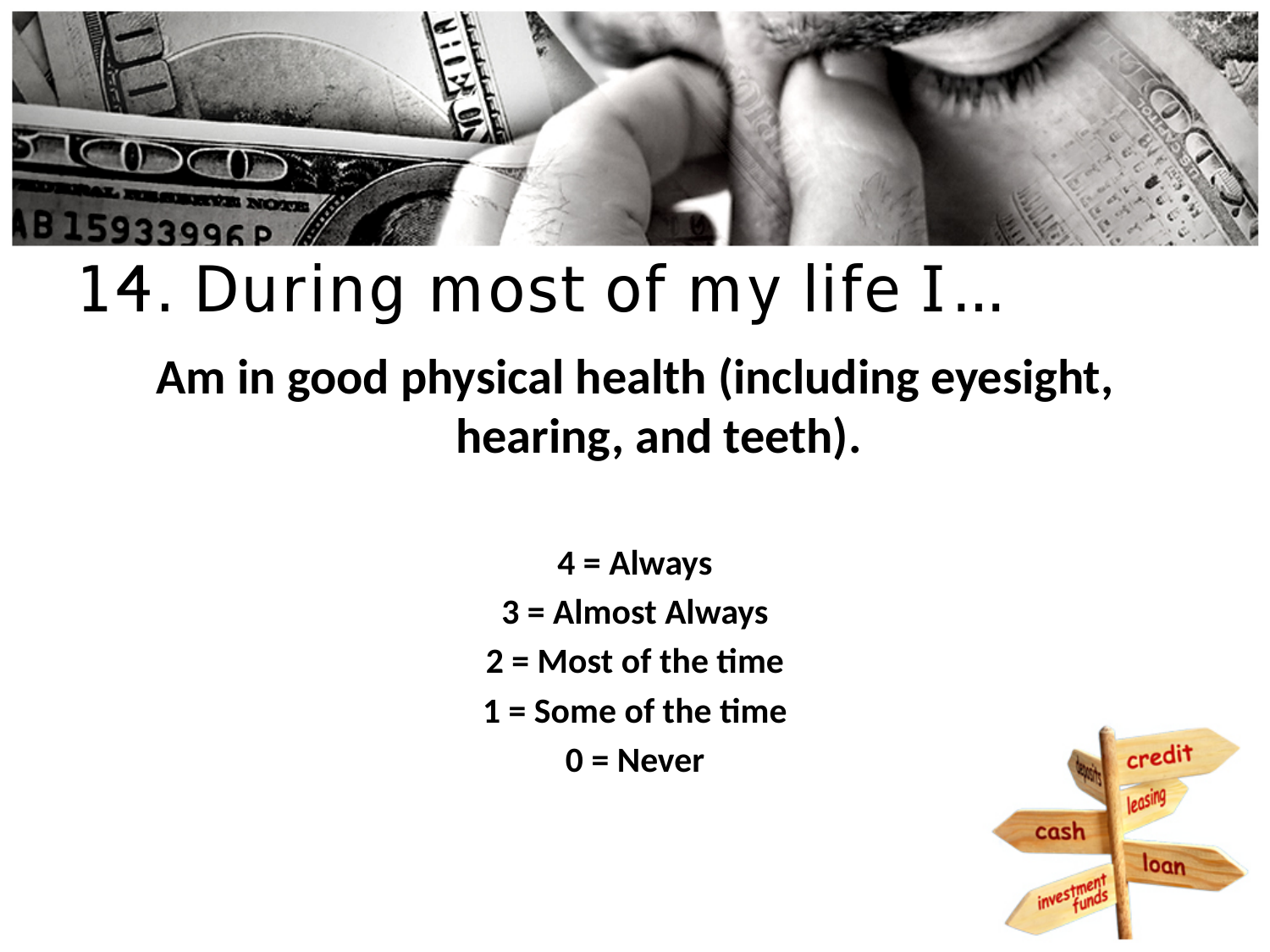

# 14. During most of my life I…
Am in good physical health (including eyesight, hearing, and teeth).

4 = Always
3 = Almost Always
2 = Most of the time
1 = Some of the time
0 = Never